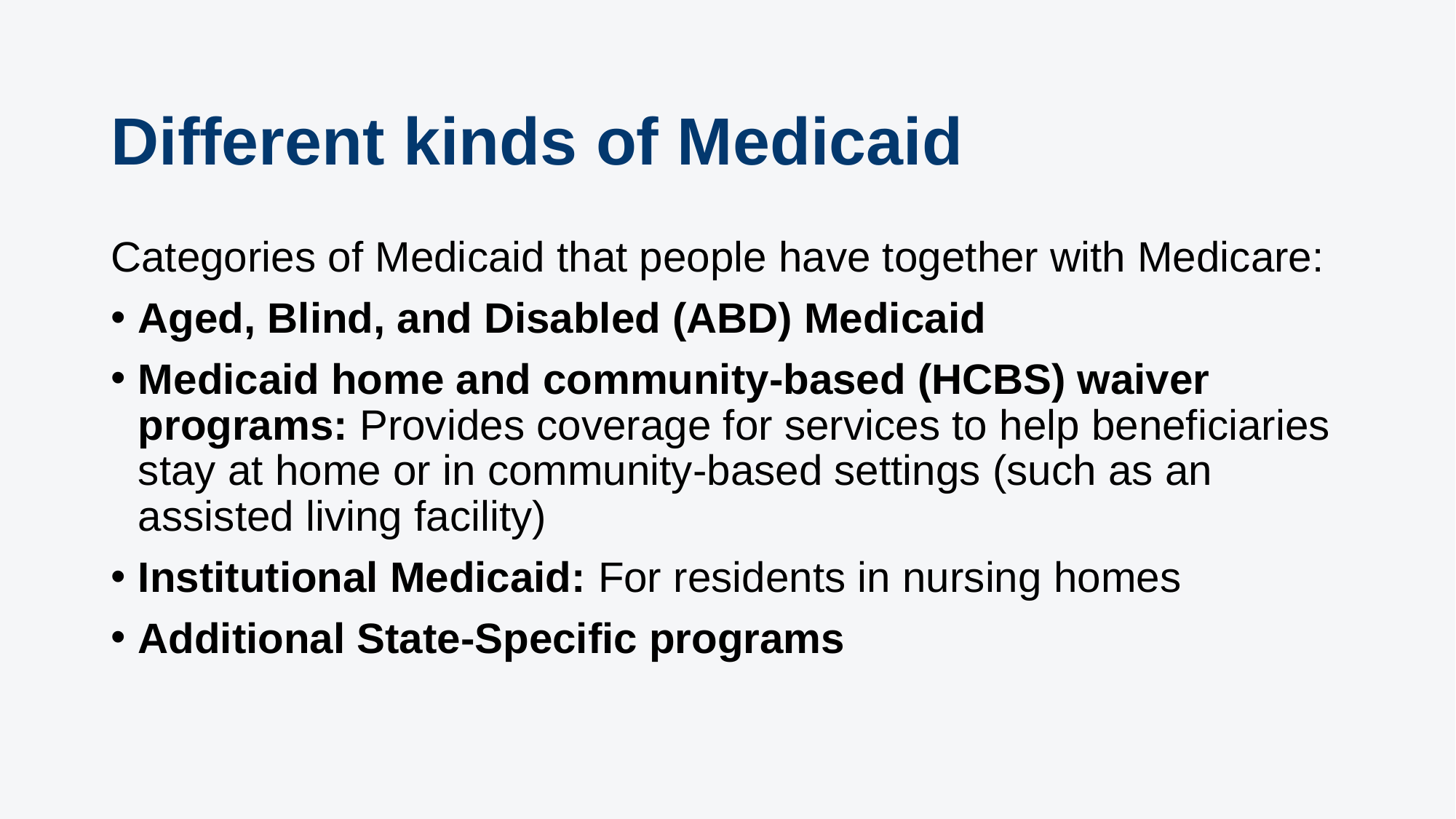

# Different kinds of Medicaid
Categories of Medicaid that people have together with Medicare:
Aged, Blind, and Disabled (ABD) Medicaid
Medicaid home and community-based (HCBS) waiver programs: Provides coverage for services to help beneficiaries stay at home or in community-based settings (such as an assisted living facility)
Institutional Medicaid: For residents in nursing homes
Additional State-Specific programs